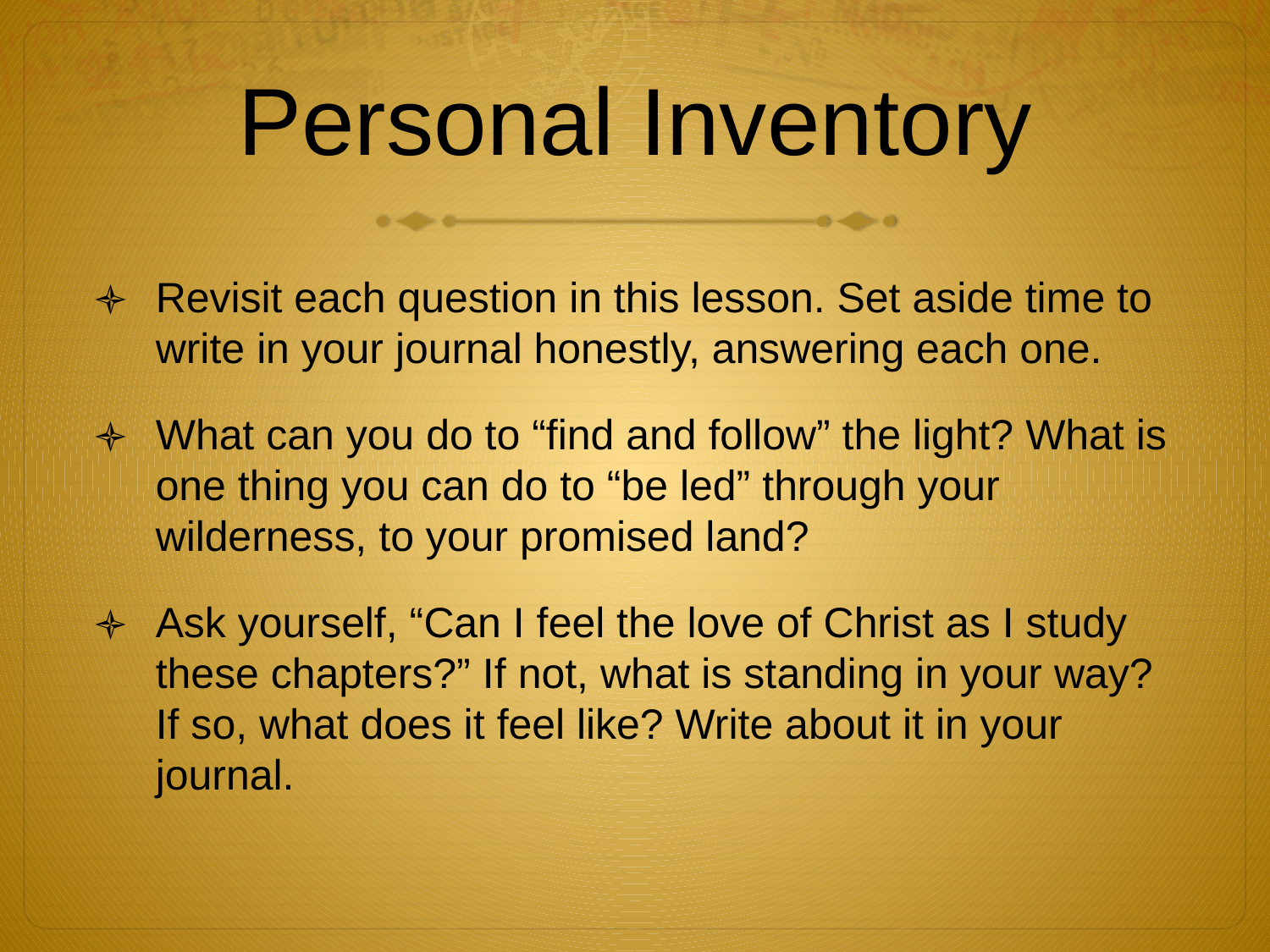

# Personal Inventory
Revisit each question in this lesson. Set aside time to write in your journal honestly, answering each one.
What can you do to “find and follow” the light? What is one thing you can do to “be led” through your wilderness, to your promised land?
Ask yourself, “Can I feel the love of Christ as I study these chapters?” If not, what is standing in your way? If so, what does it feel like? Write about it in your journal.